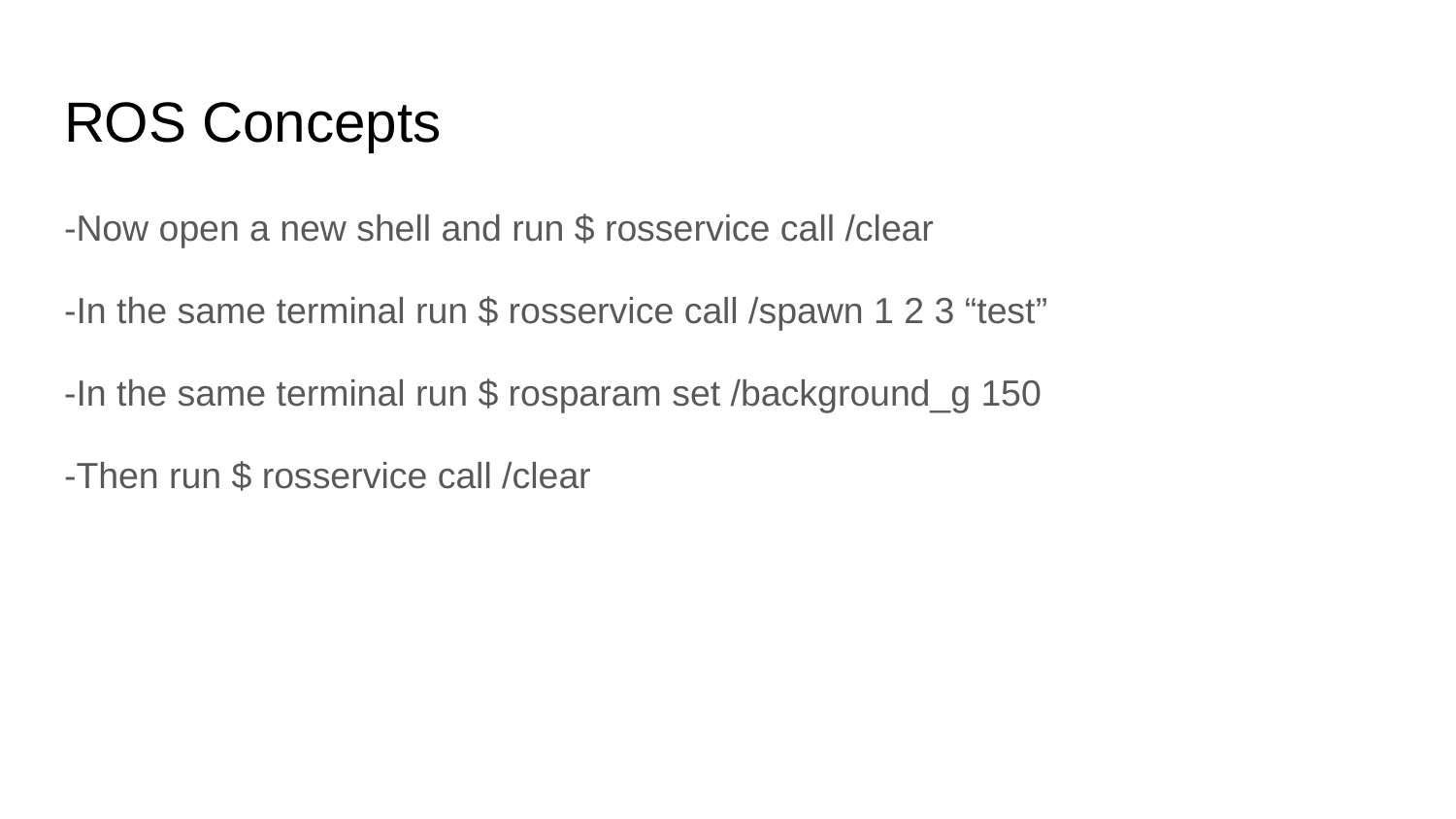

# ROS Concepts
-Now open a new shell and run $ rosservice call /clear
-In the same terminal run $ rosservice call /spawn 1 2 3 “test”
-In the same terminal run $ rosparam set /background_g 150
-Then run $ rosservice call /clear